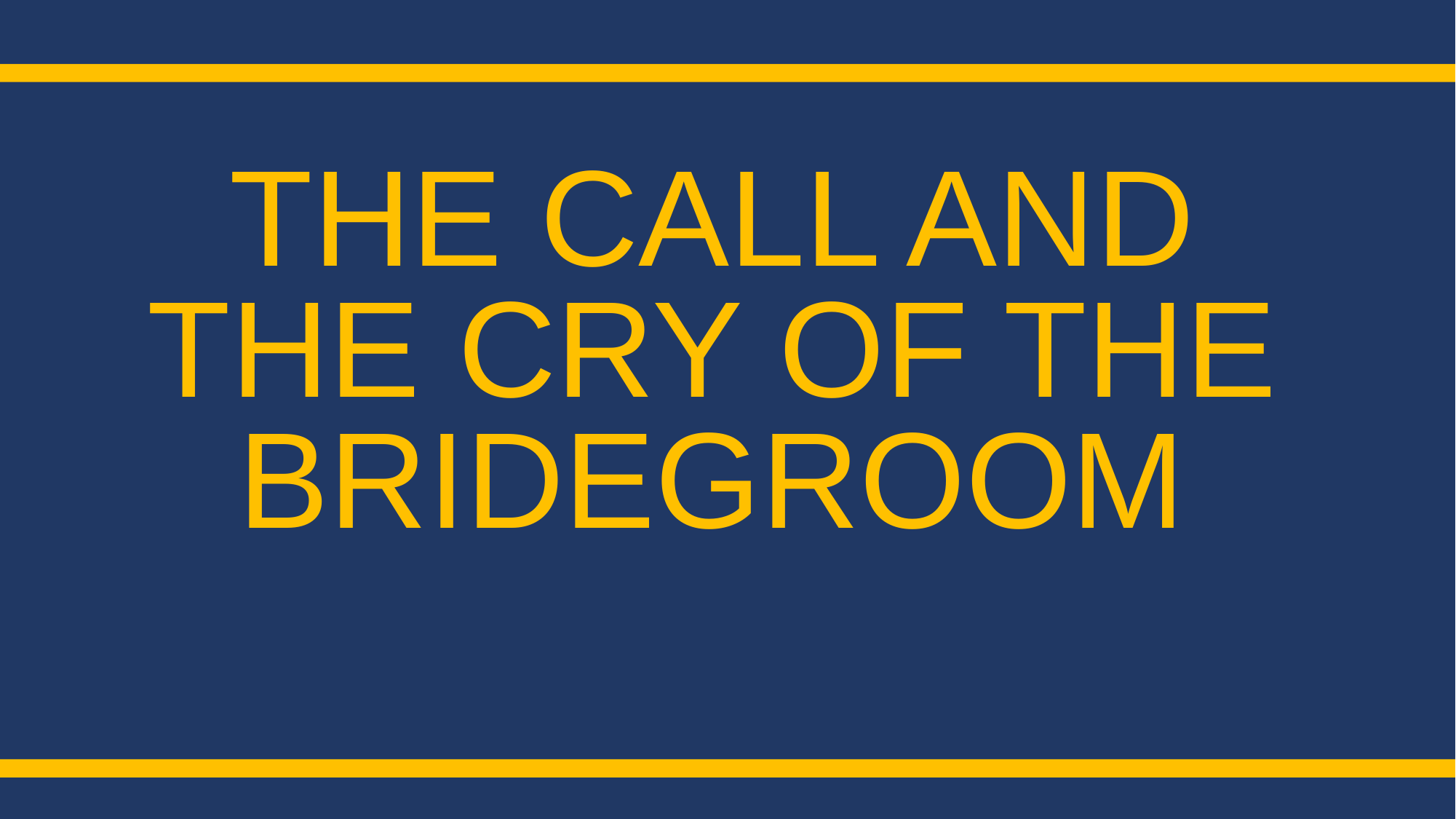

THE CALL AND THE CRY OF THE BRIDEGROOM